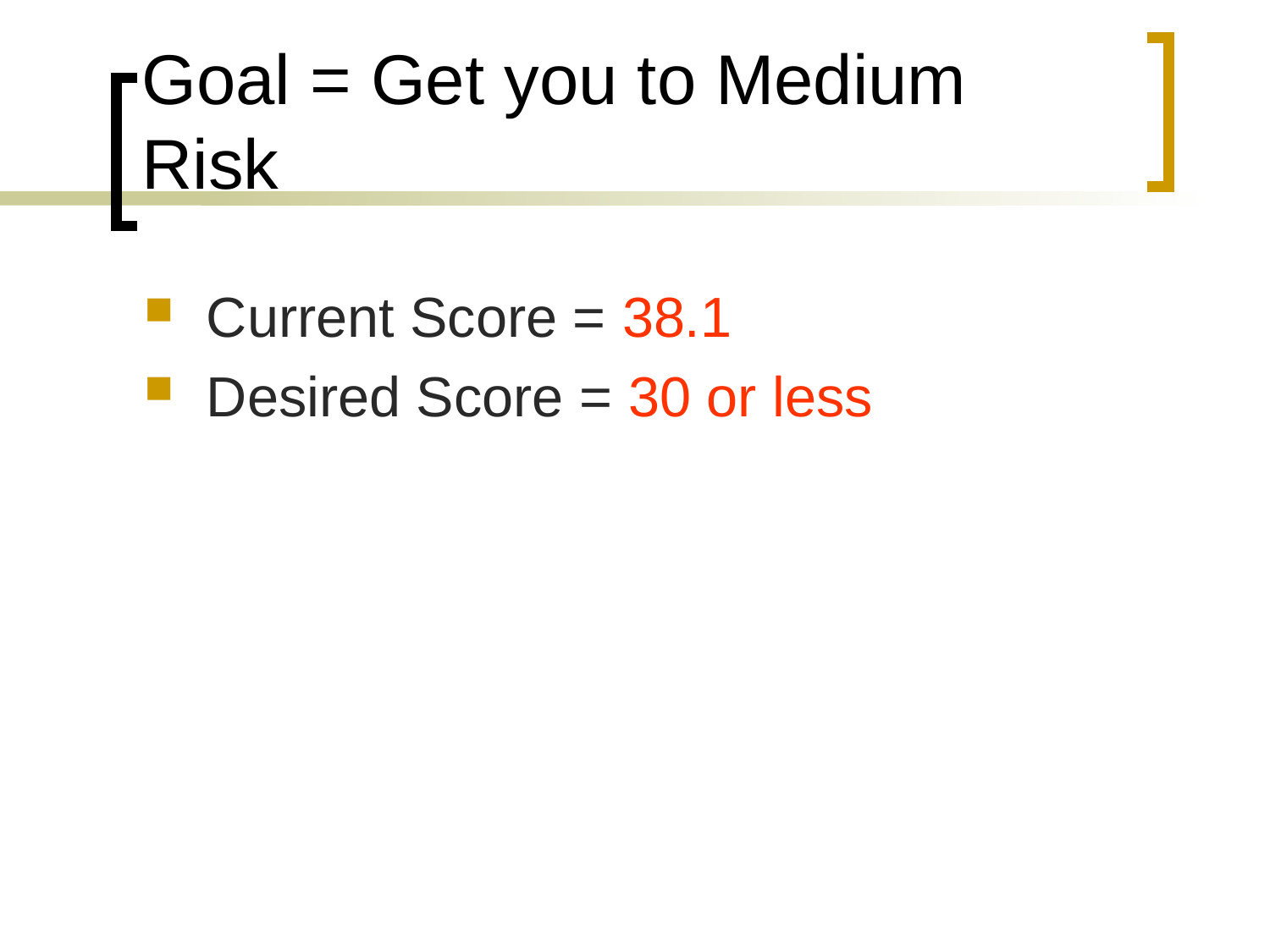

# Goal = Get you to Medium Risk
Current Score = 38.1
Desired Score = 30 or less